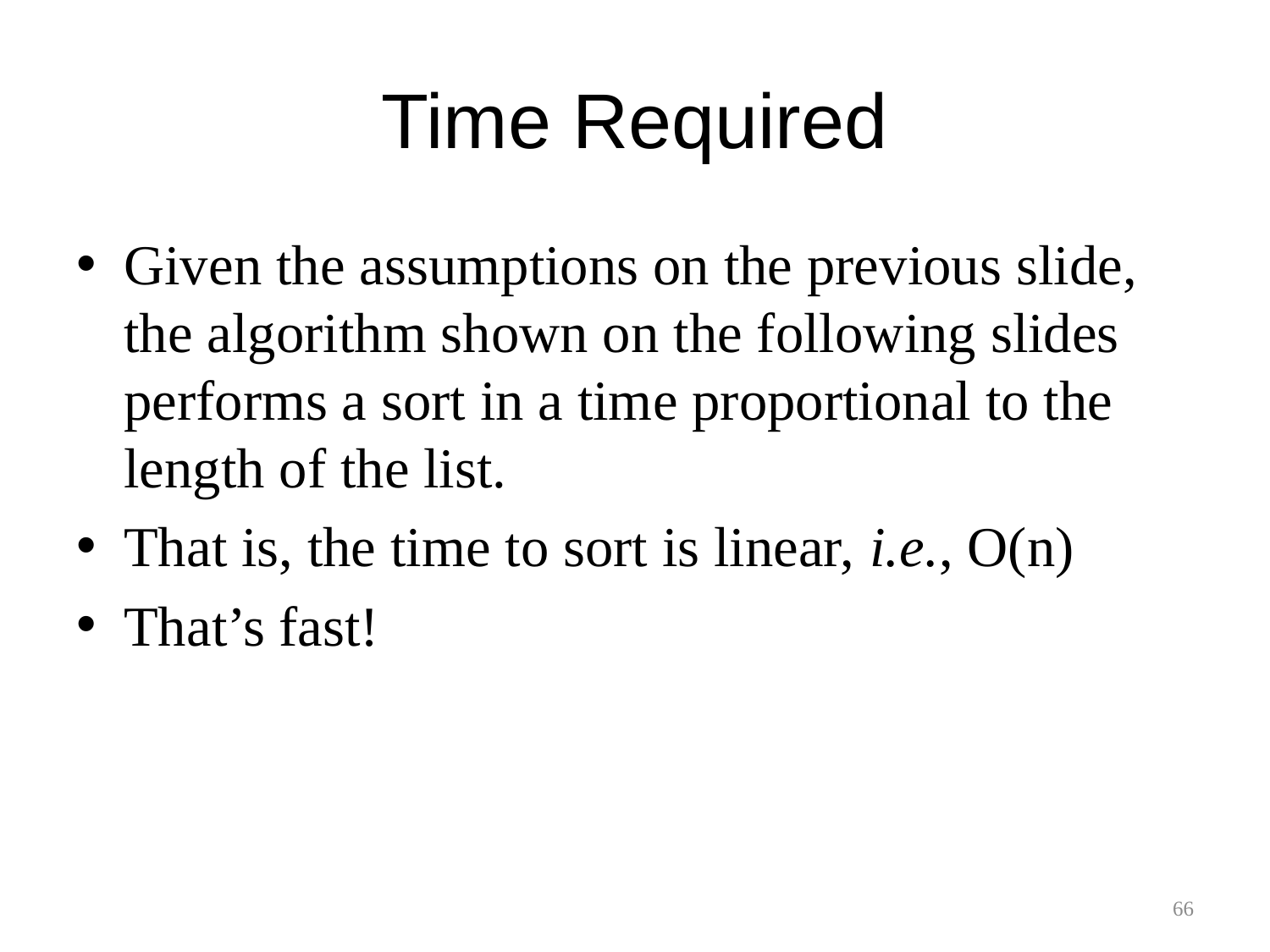

# Time Required
Given the assumptions on the previous slide, the algorithm shown on the following slides performs a sort in a time proportional to the length of the list.
That is, the time to sort is linear, i.e., O(n)
That’s fast!
66